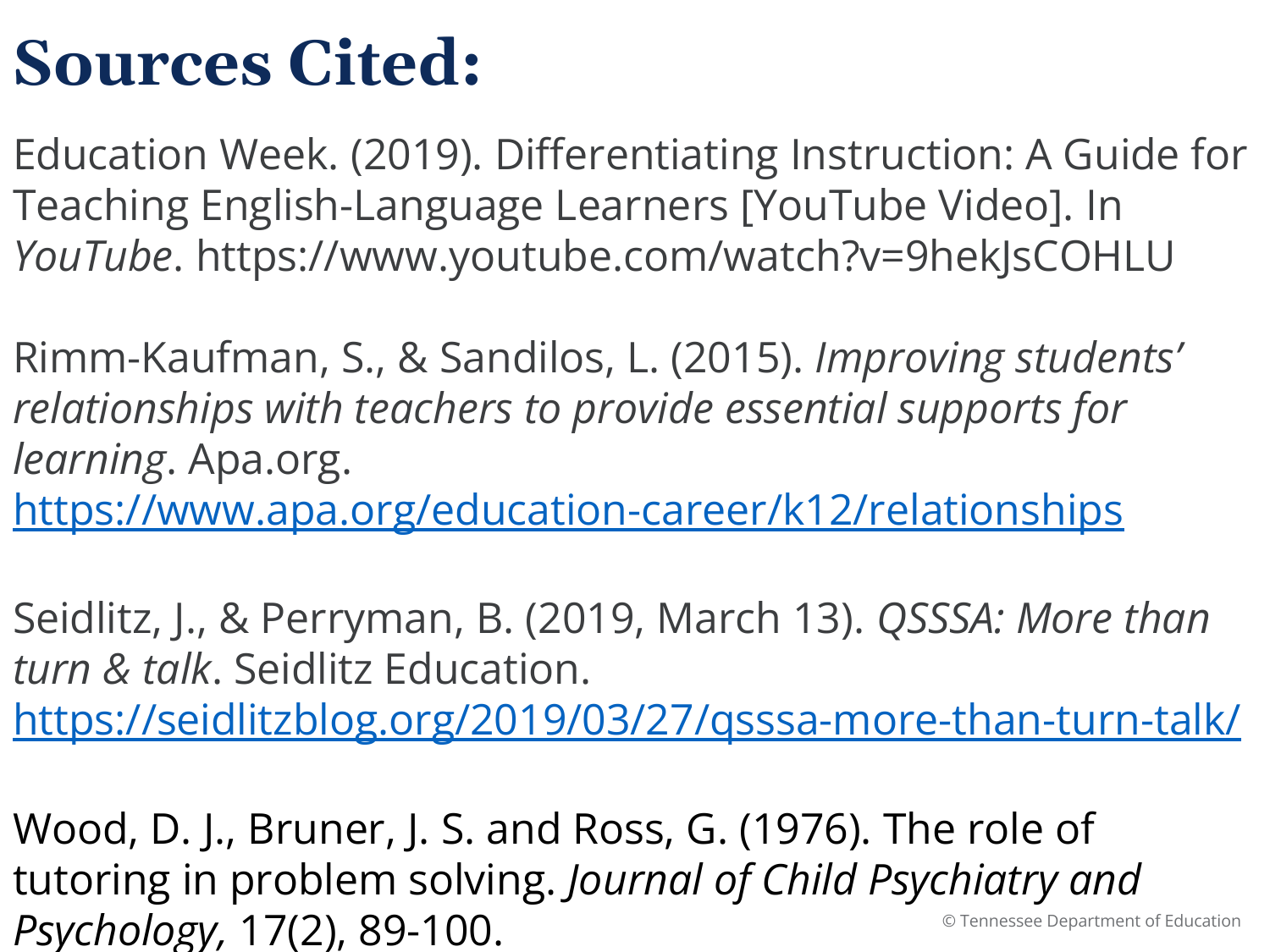

Sources Cited:
Education Week. (2019). Differentiating Instruction: A Guide for Teaching English-Language Learners [YouTube Video]. In YouTube. https://www.youtube.com/watch?v=9hekJsCOHLU

Rimm-Kaufman, S., & Sandilos, L. (2015). Improving students’ relationships with teachers to provide essential supports for learning. Apa.org. https://www.apa.org/education-career/k12/relationships

Seidlitz, J., & Perryman, B. (2019, March 13). QSSSA: More than turn & talk. Seidlitz Education. https://seidlitzblog.org/2019/03/27/qsssa-more-than-turn-talk/

Wood, D. J., Bruner, J. S. and Ross, G. (1976). The role of tutoring in problem solving. Journal of Child Psychiatry and Psychology, 17(2), 89-100.